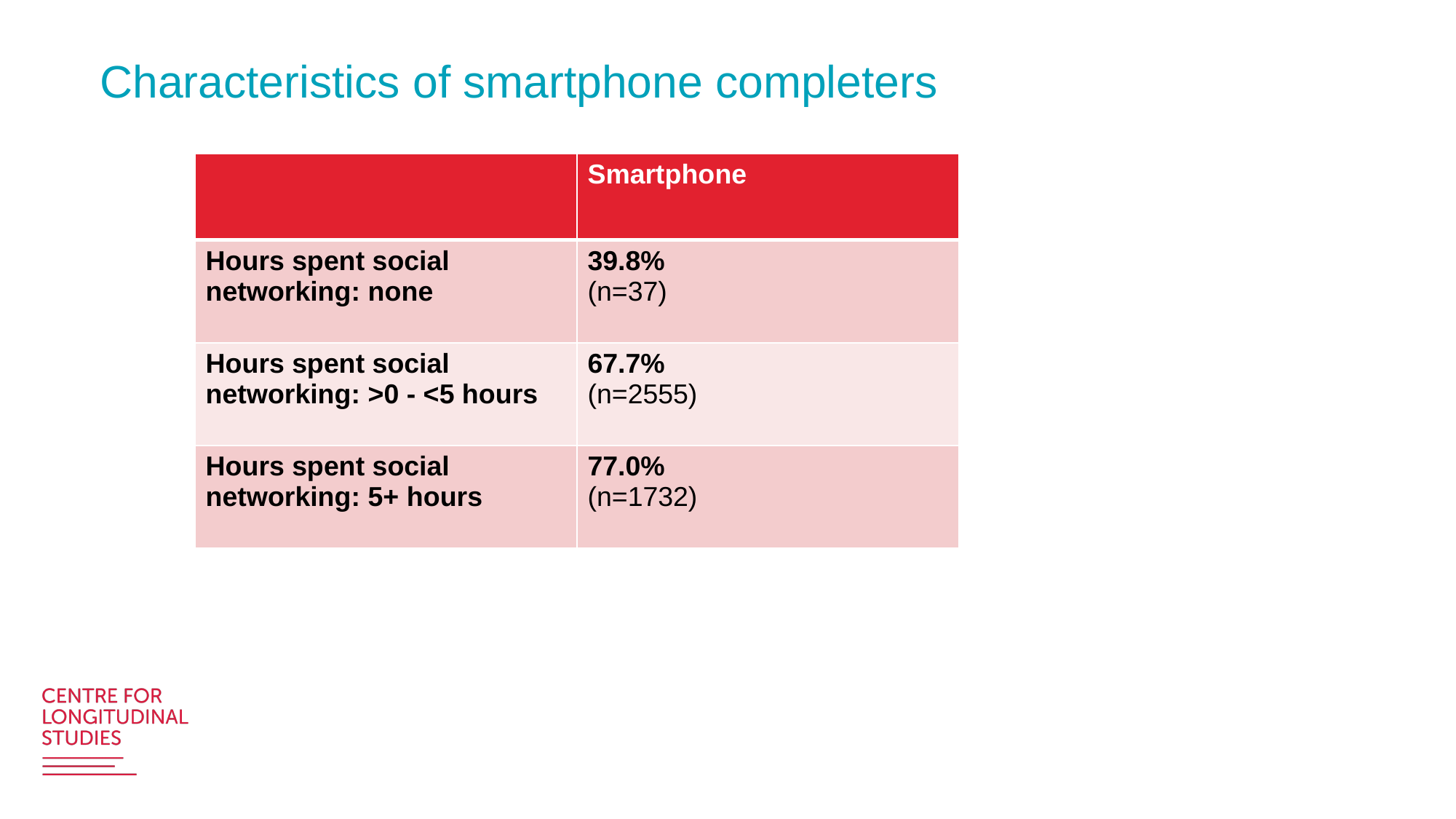

# Characteristics of smartphone completers
|  | Smartphone |
| --- | --- |
| Hours spent social networking: none | 39.8% (n=37) |
| Hours spent social networking: >0 - <5 hours | 67.7% (n=2555) |
| Hours spent social networking: 5+ hours | 77.0% (n=1732) |